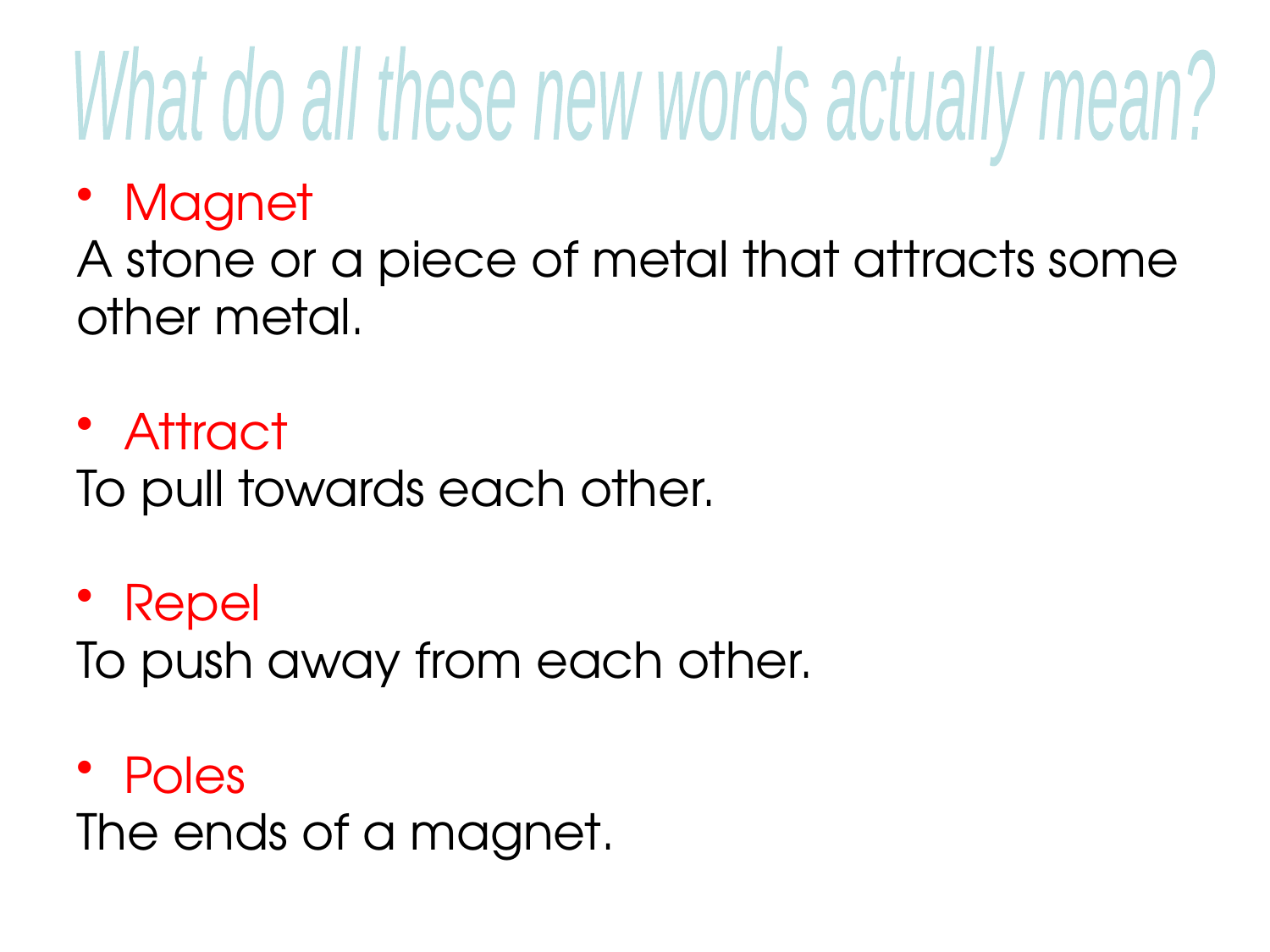

What do all these new words actually mean?
Magnet
A stone or a piece of metal that attracts some
other metal.

Attract
To pull towards each other.

Repel
To push away from each other.

Poles
The ends of a magnet.